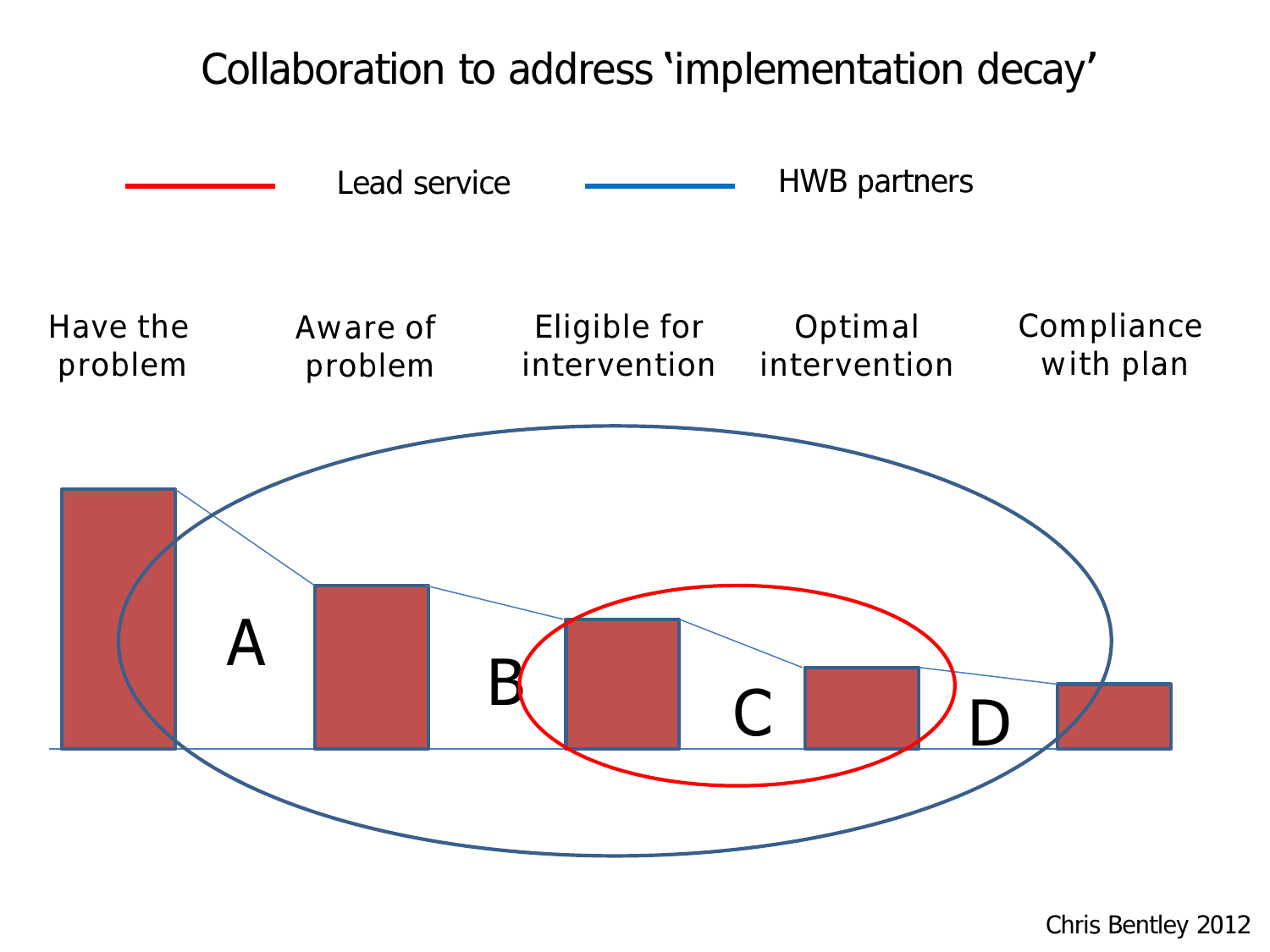

Collaboration to address ‘implementation decay’
HWB partners
Lead service
Compliance
 with plan
Have the
problem
Eligible for
intervention
Optimal
intervention
Aware of
problem

A

B
C

D

Chris Bentley 2012